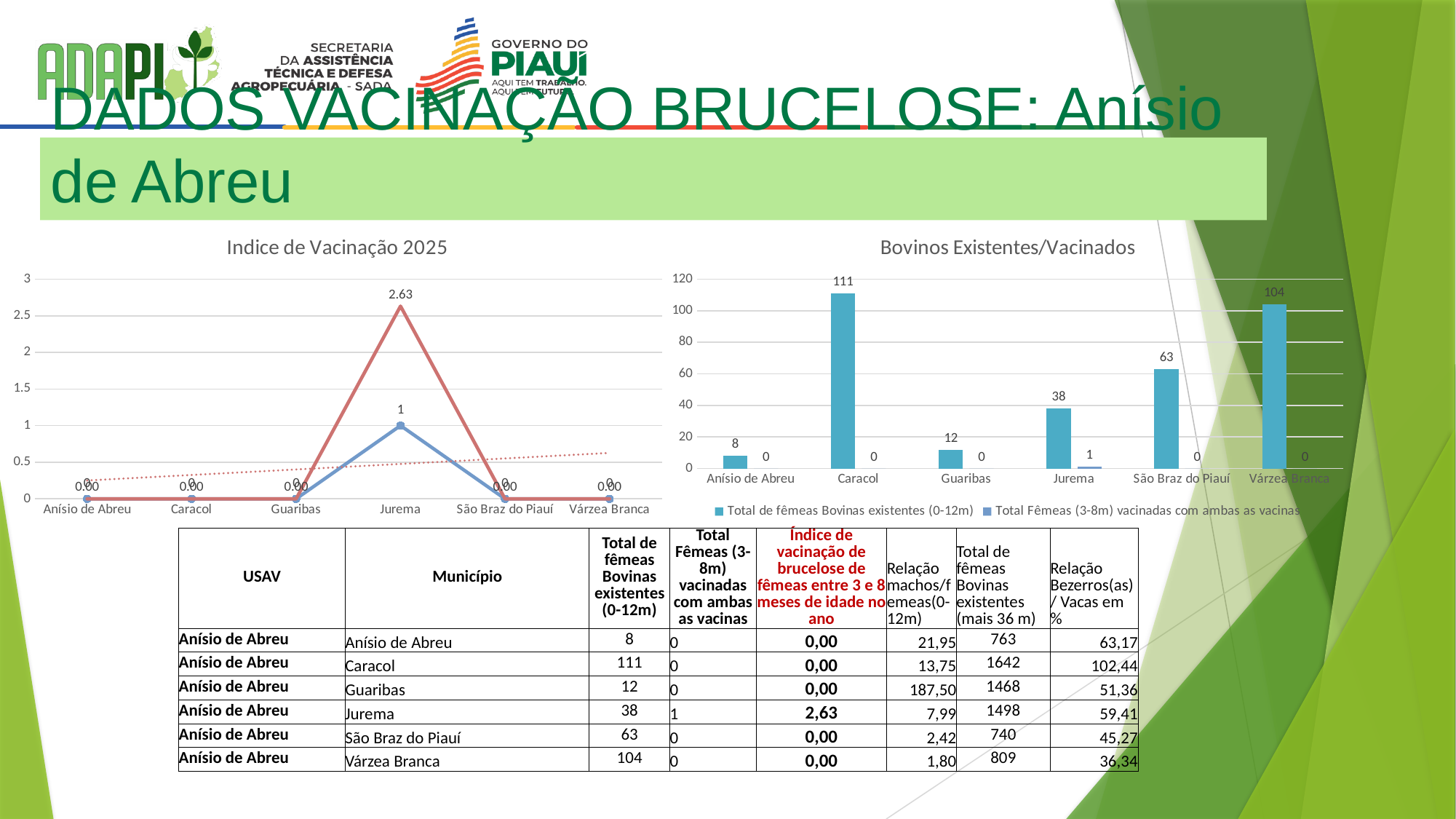

# DADOS VACINAÇÃO BRUCELOSE: Anísio de Abreu

[unsupported chart]

[unsupported chart]

| USAV | Município | Total de fêmeas Bovinas existentes (0-12m) | Total Fêmeas (3-8m) vacinadas com ambas as vacinas | Índice de vacinação de brucelose de fêmeas entre 3 e 8 meses de idade no ano | Relação machos/femeas(0-12m) | Total de fêmeas Bovinas existentes (mais 36 m) | Relação Bezerros(as)/ Vacas em % |
| --- | --- | --- | --- | --- | --- | --- | --- |
| Anísio de Abreu | Anísio de Abreu | 8 | 0 | 0,00 | 21,95 | 763 | 63,17 |
| Anísio de Abreu | Caracol | 111 | 0 | 0,00 | 13,75 | 1642 | 102,44 |
| Anísio de Abreu | Guaribas | 12 | 0 | 0,00 | 187,50 | 1468 | 51,36 |
| Anísio de Abreu | Jurema | 38 | 1 | 2,63 | 7,99 | 1498 | 59,41 |
| Anísio de Abreu | São Braz do Piauí | 63 | 0 | 0,00 | 2,42 | 740 | 45,27 |
| Anísio de Abreu | Várzea Branca | 104 | 0 | 0,00 | 1,80 | 809 | 36,34 |